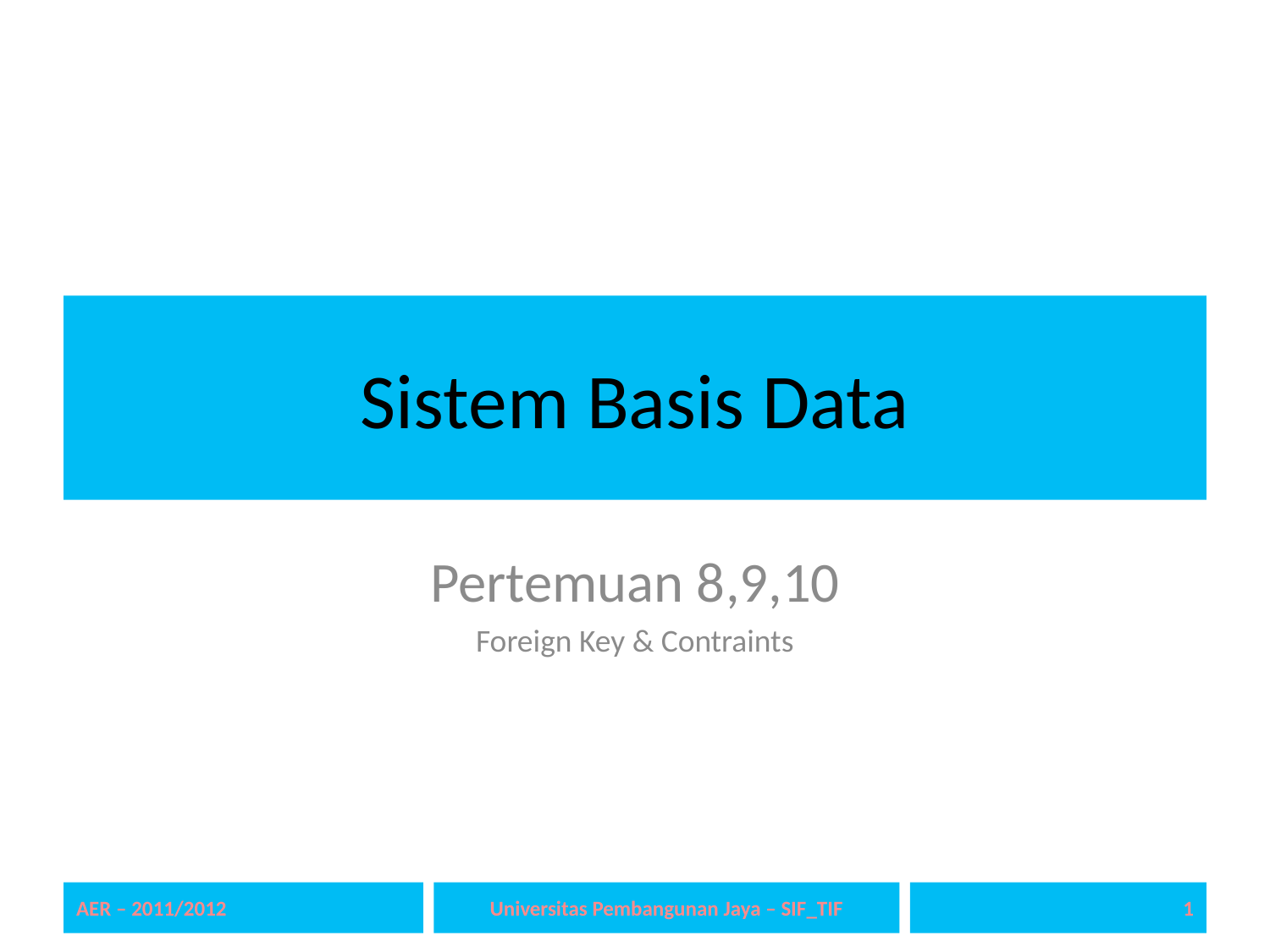

# Sistem Basis Data
Pertemuan 8,9,10
Foreign Key & Contraints
AER – 2011/2012
Universitas Pembangunan Jaya – SIF_TIF
1